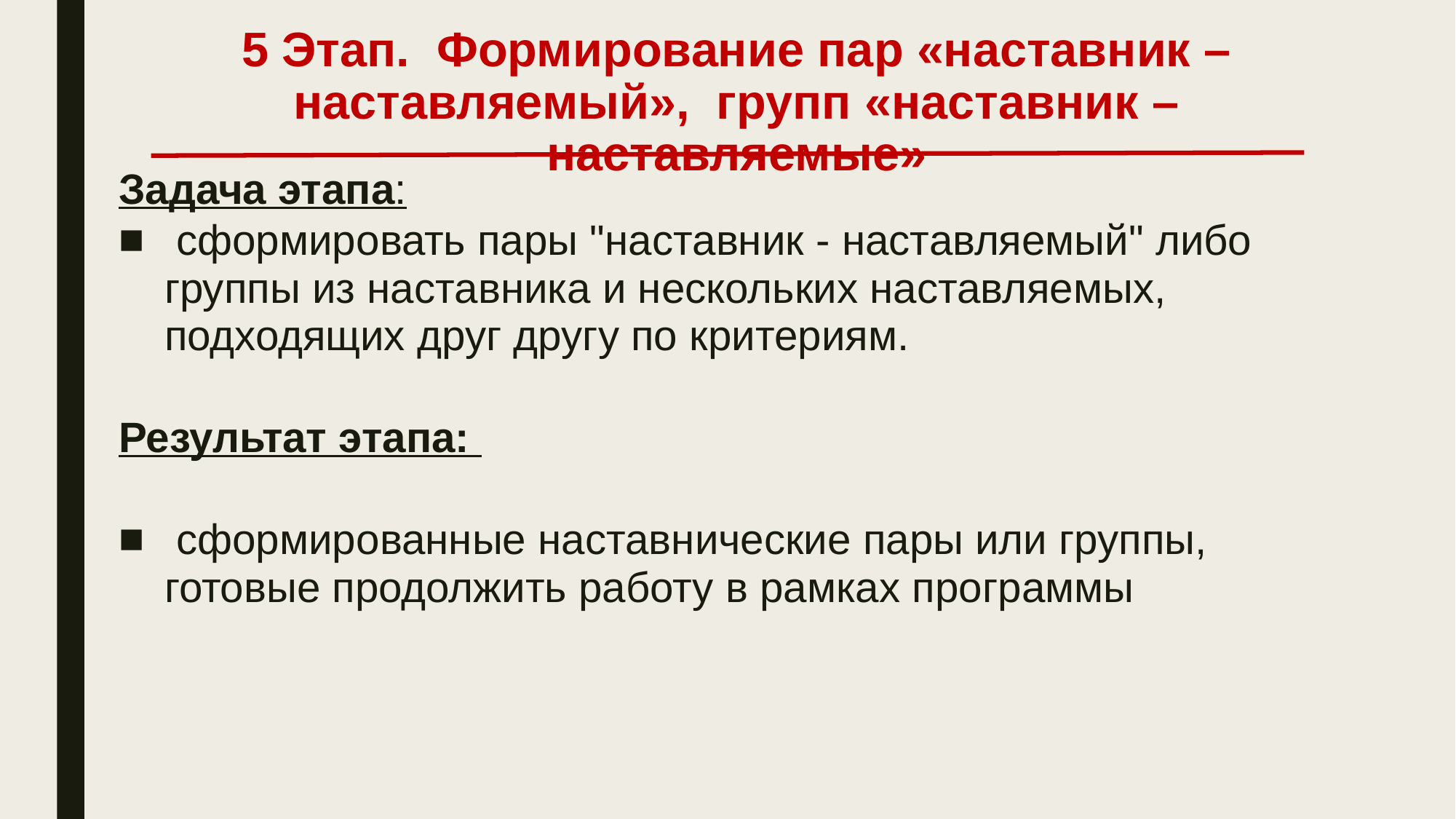

# 5 Этап.  Формирование пар «наставник – наставляемый»,  групп «наставник – наставляемые»
Задача этапа:
 сформировать пары "наставник - наставляемый" либо группы из наставника и нескольких наставляемых, подходящих друг другу по критериям.

Результат этапа:

 сформированные наставнические пары или группы, готовые продолжить работу в рамках программы